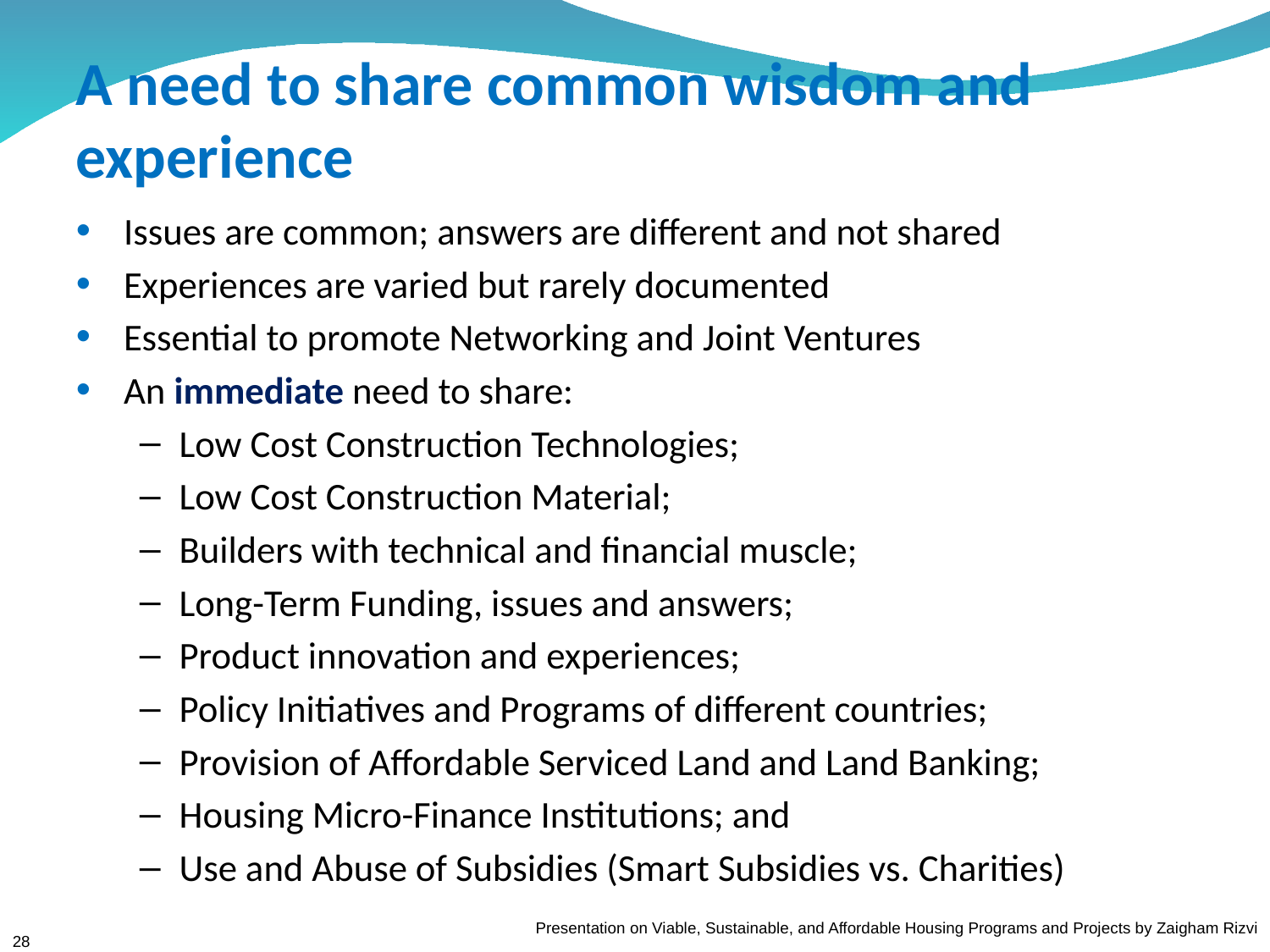

# A need to share common wisdom and experience
Issues are common; answers are different and not shared
Experiences are varied but rarely documented
Essential to promote Networking and Joint Ventures
An immediate need to share:
Low Cost Construction Technologies;
Low Cost Construction Material;
Builders with technical and financial muscle;
Long-Term Funding, issues and answers;
Product innovation and experiences;
Policy Initiatives and Programs of different countries;
Provision of Affordable Serviced Land and Land Banking;
Housing Micro-Finance Institutions; and
Use and Abuse of Subsidies (Smart Subsidies vs. Charities)
Presentation on Viable, Sustainable, and Affordable Housing Programs and Projects by Zaigham Rizvi
28